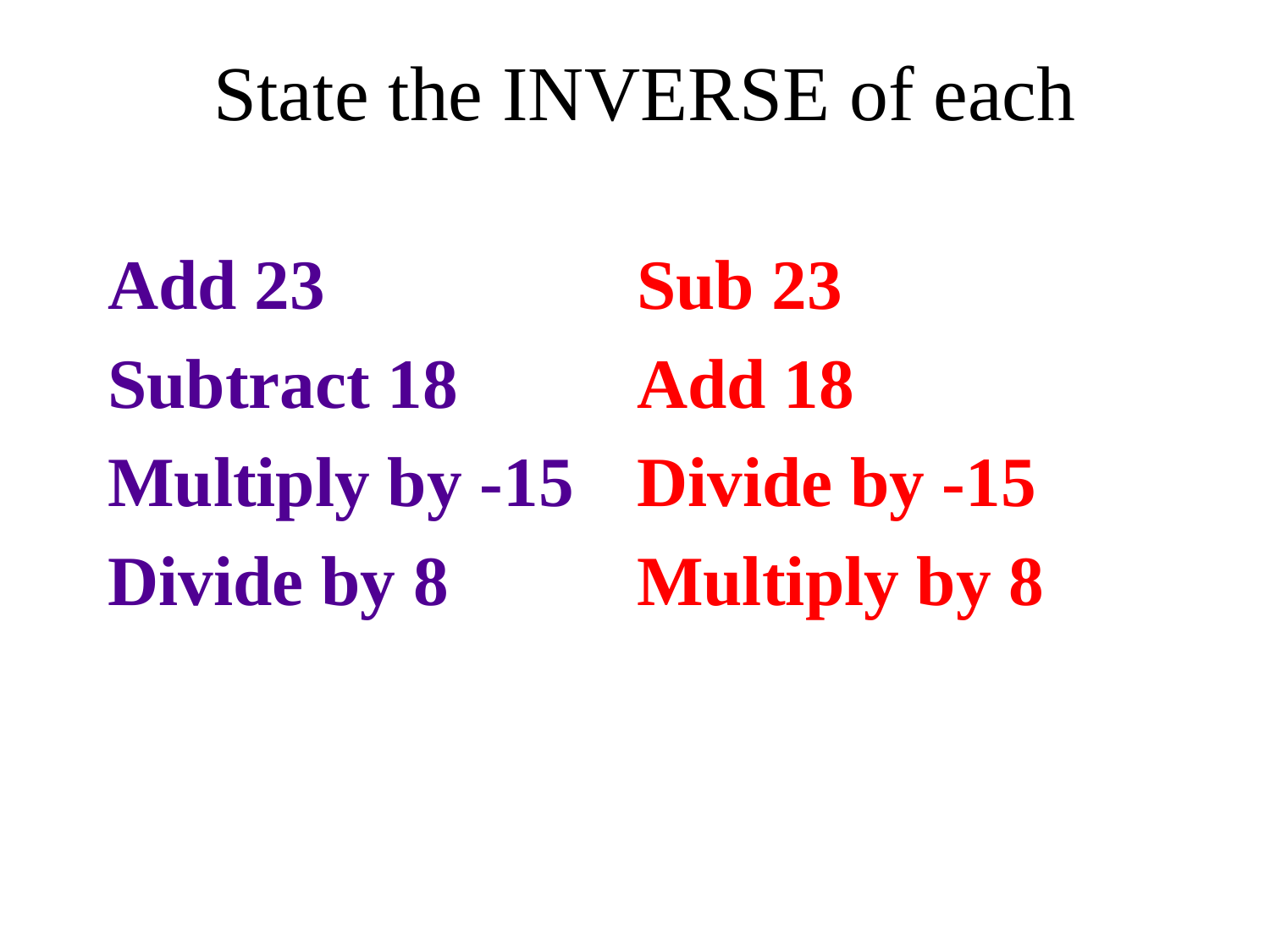

# State the INVERSE of each
Add 23
Subtract 18
Multiply by -15
Divide by 8
Sub 23
Add 18
Divide by -15
Multiply by 8